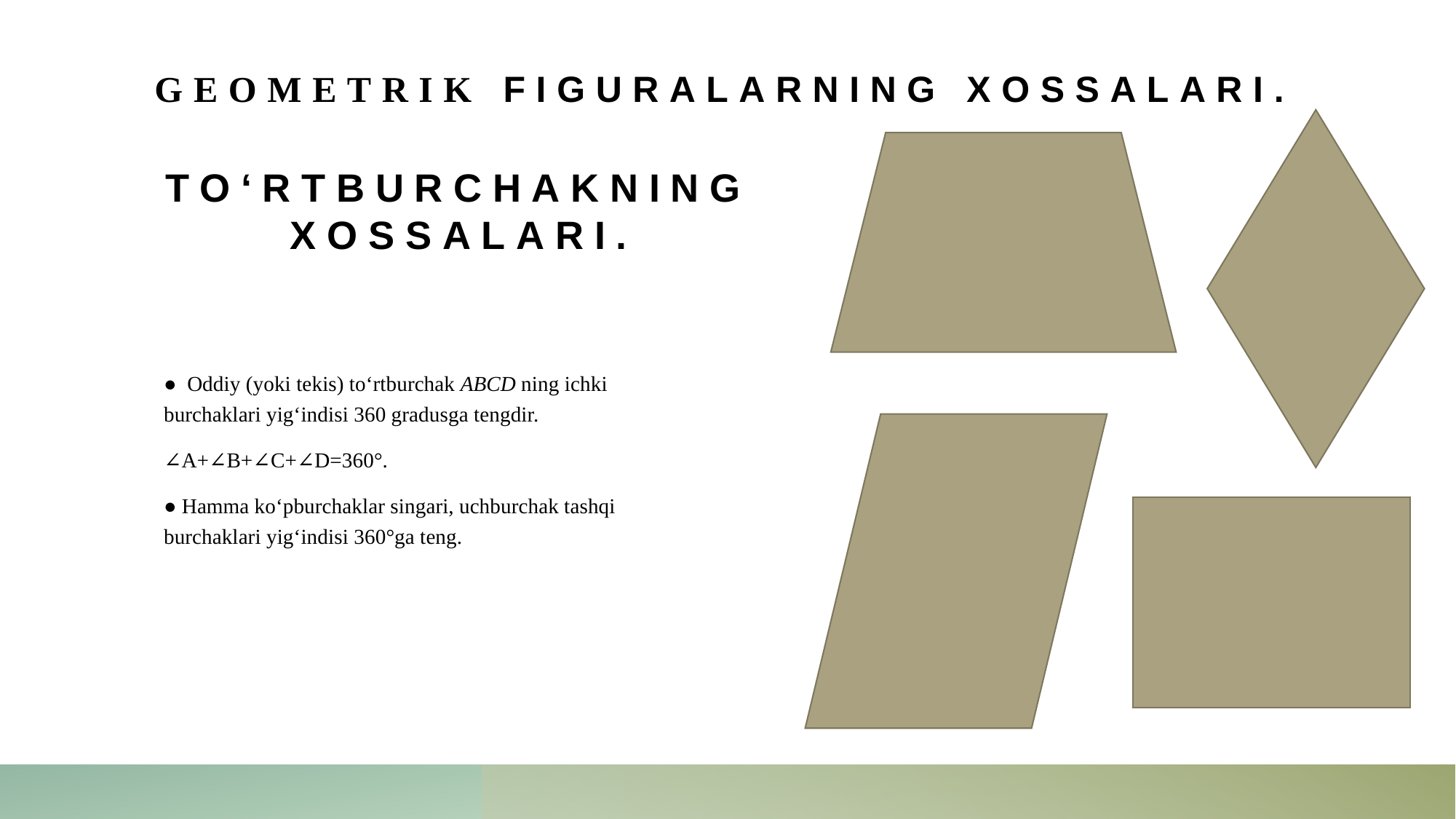

Geometrik figuralarning xossalari.

# To‘rtburchakning xossalari.

●  Oddiy (yoki tekis) toʻrtburchak ABCD ning ichki burchaklari yigʻindisi 360 gradusga tengdir.
∠A+∠B+∠C+∠D=360°.
● Hamma koʻpburchaklar singari, uchburchak tashqi burchaklari yigʻindisi 360°ga teng.